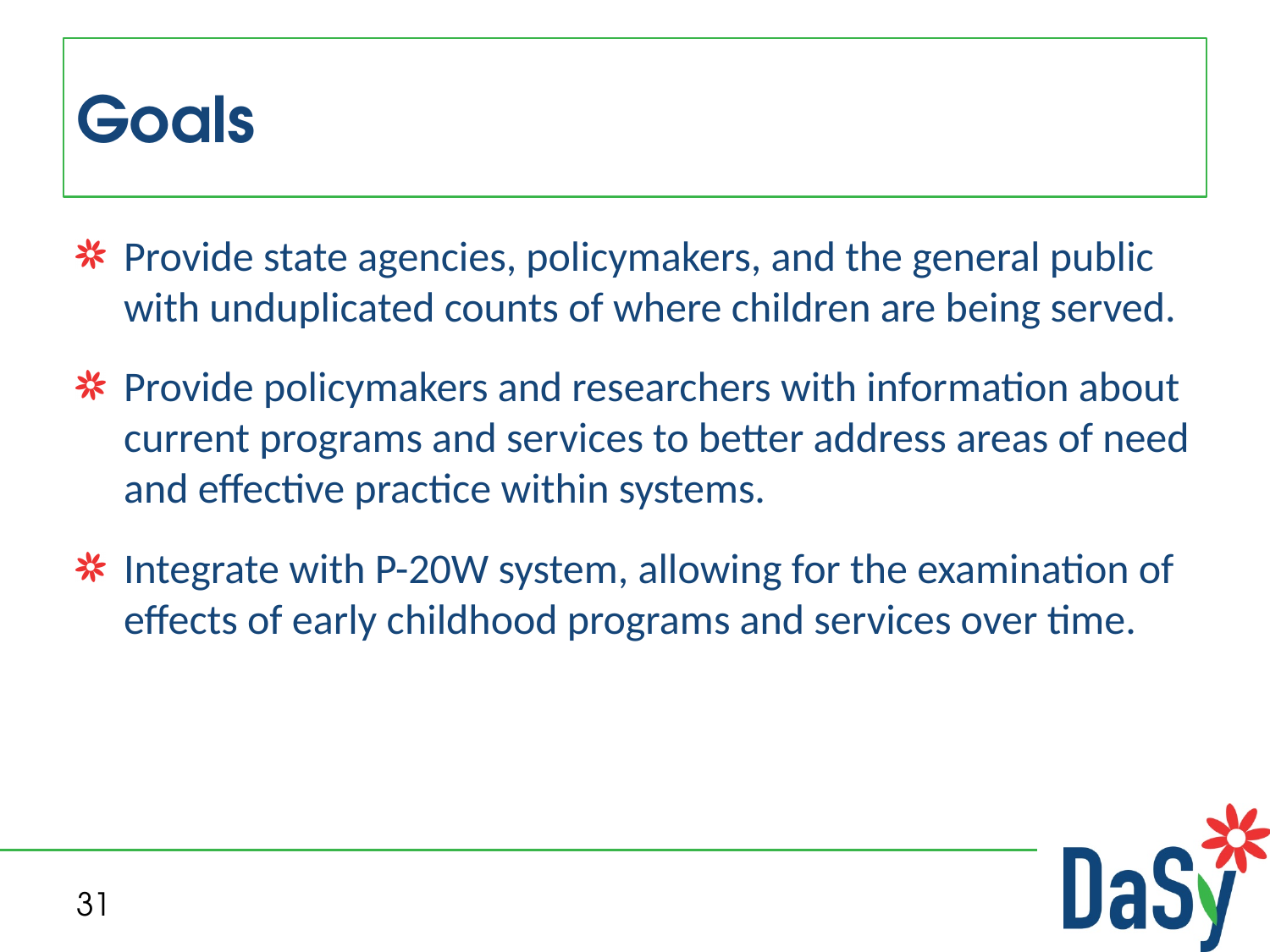

# Goals
Provide state agencies, policymakers, and the general public with unduplicated counts of where children are being served.
Provide policymakers and researchers with information about current programs and services to better address areas of need and effective practice within systems.
Integrate with P-20W system, allowing for the examination of effects of early childhood programs and services over time.
31